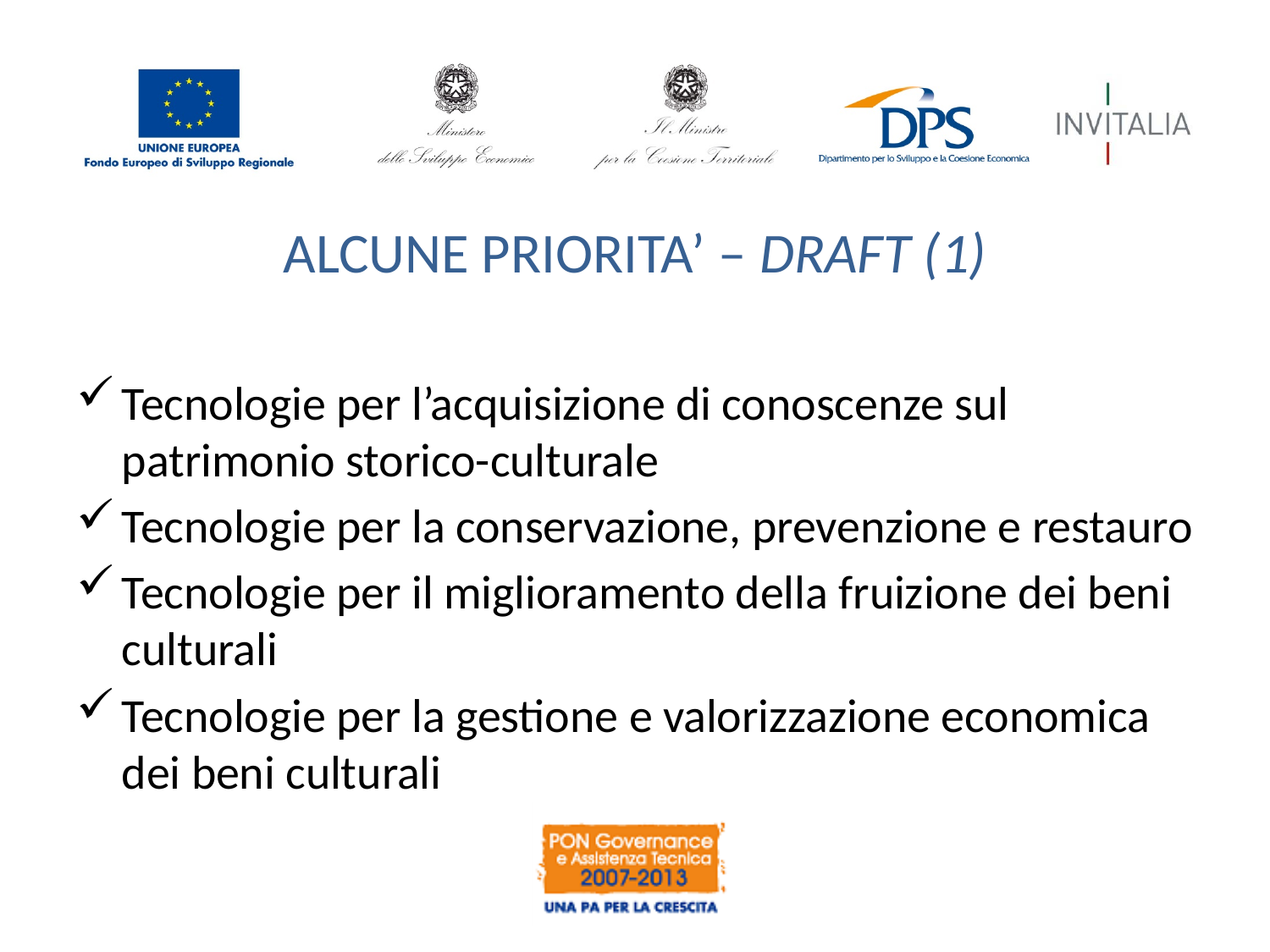

# ALCUNE PRIORITA’ – DRAFT (1)
Tecnologie per l’acquisizione di conoscenze sul patrimonio storico-culturale
Tecnologie per la conservazione, prevenzione e restauro
Tecnologie per il miglioramento della fruizione dei beni culturali
Tecnologie per la gestione e valorizzazione economica dei beni culturali